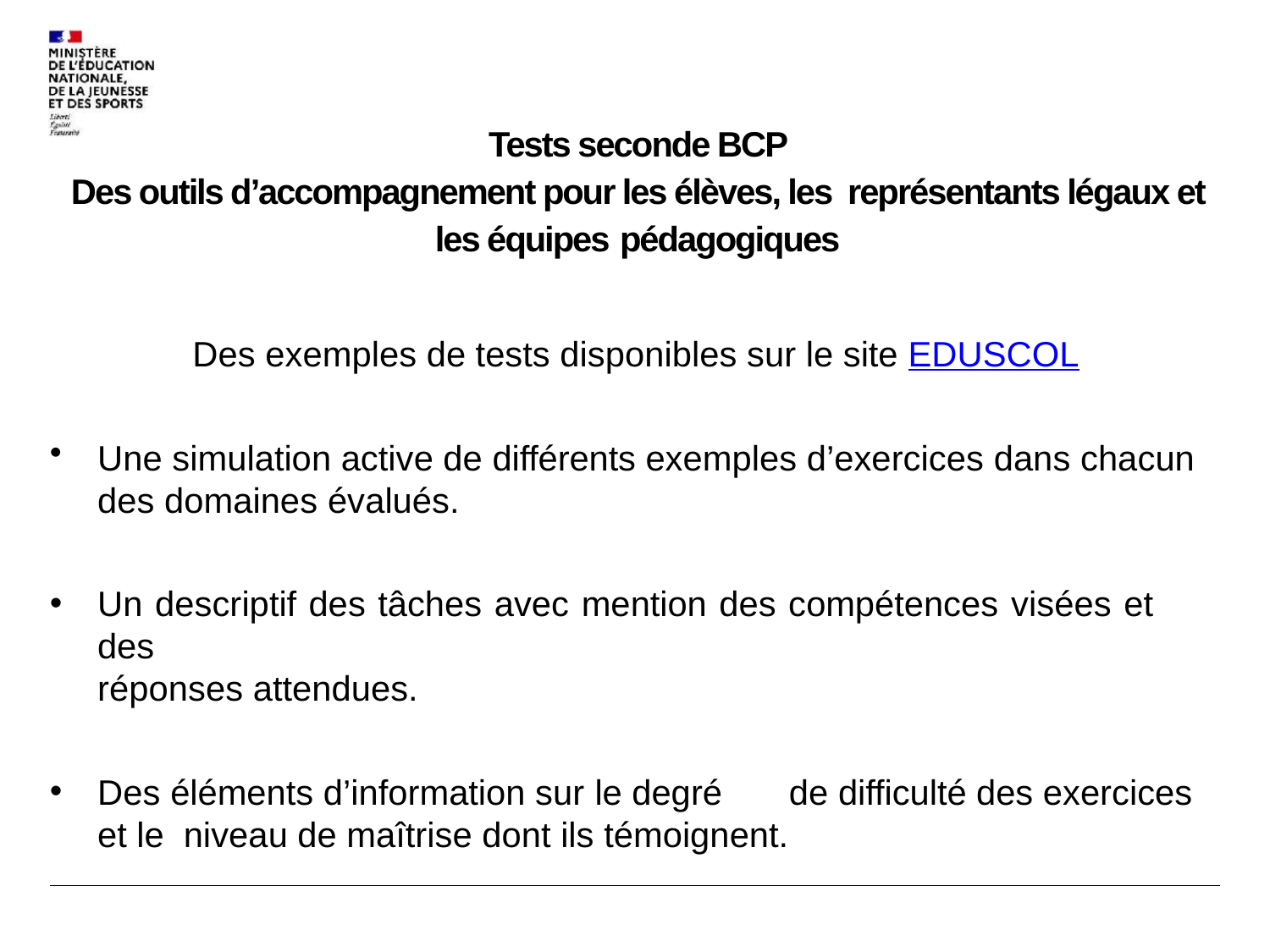

55
# Tests seconde BCP Des outils d’accompagnement pour les élèves, les  représentants légaux et les équipes pédagogiques

Des exemples de tests disponibles sur le site EDUSCOL

Une simulation active de différents exemples d’exercices dans chacun  des domaines évalués.

Un descriptif des tâches avec mention des compétences visées et des
réponses attendues.

Des éléments d’information sur le degré	de difficulté des exercices et le  niveau de maîtrise dont ils témoignent.